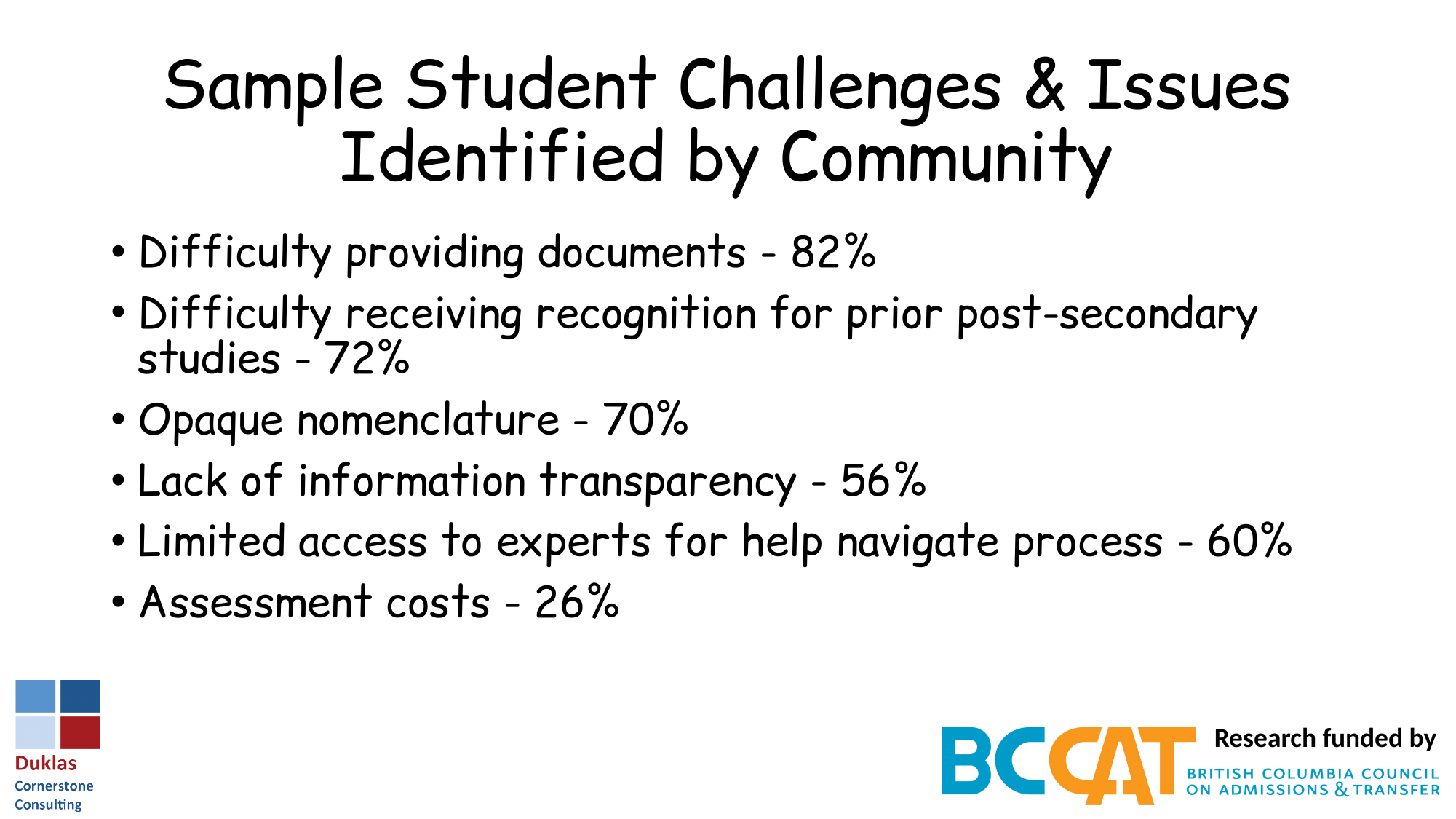

# Sample Student Challenges & Issues Identified by Community
Difficulty providing documents - 82%
Difficulty receiving recognition for prior post-secondary studies - 72%
Opaque nomenclature - 70%
Lack of information transparency - 56%
Limited access to experts for help navigate process - 60%
Assessment costs - 26%